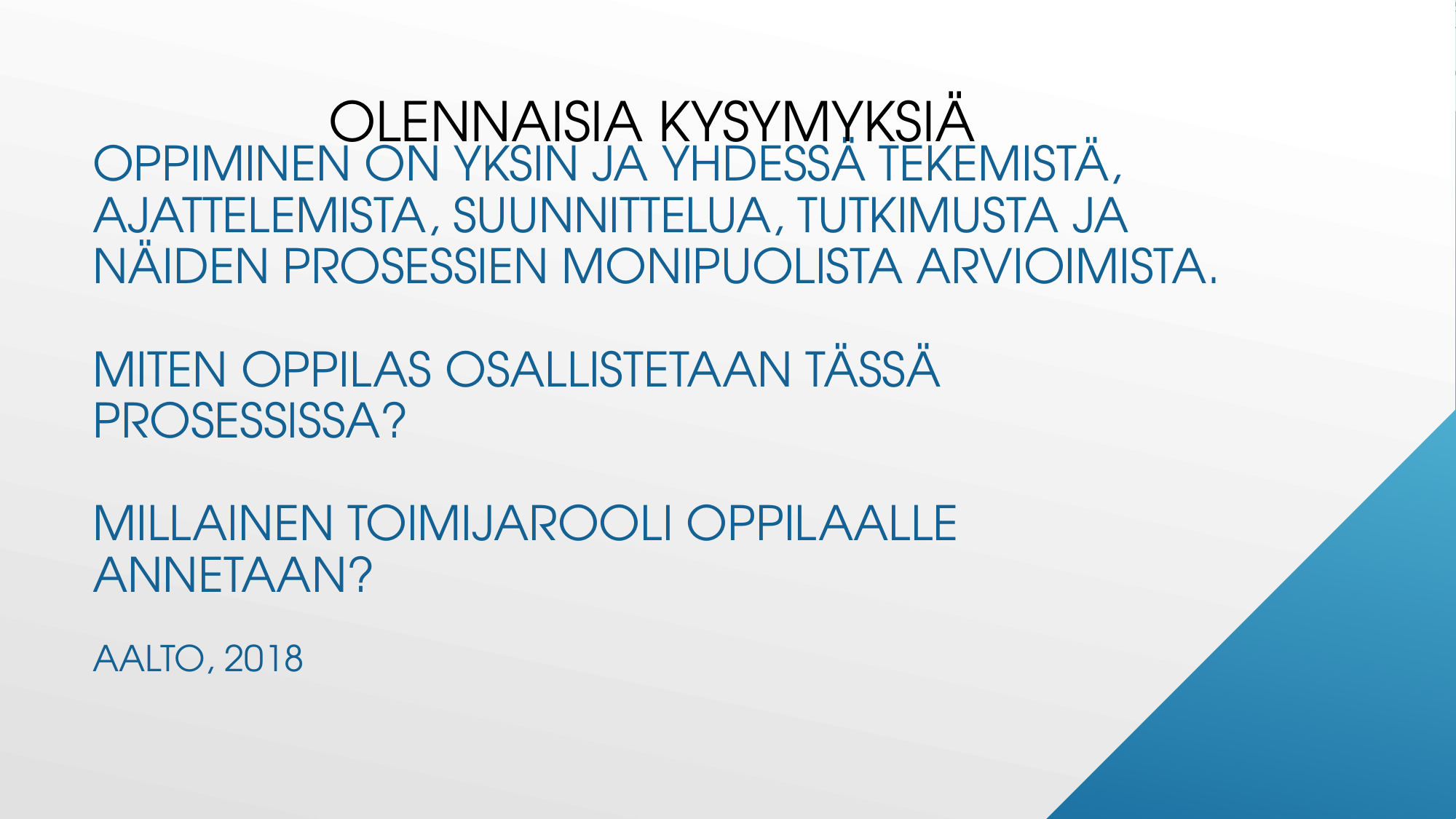

OLENNAISIA KYSYMYKSIÄ
# Oppiminen on yksin ja yhdessä tekemistä, ajattelemista, suunnittelua, tutkimusta ja näiden prosessien monipuolista arvioimista. Miten oppilas osallistetaan tässä prosessissa? Millainen toimijarooli oppilaalle annetaan? Aalto, 2018